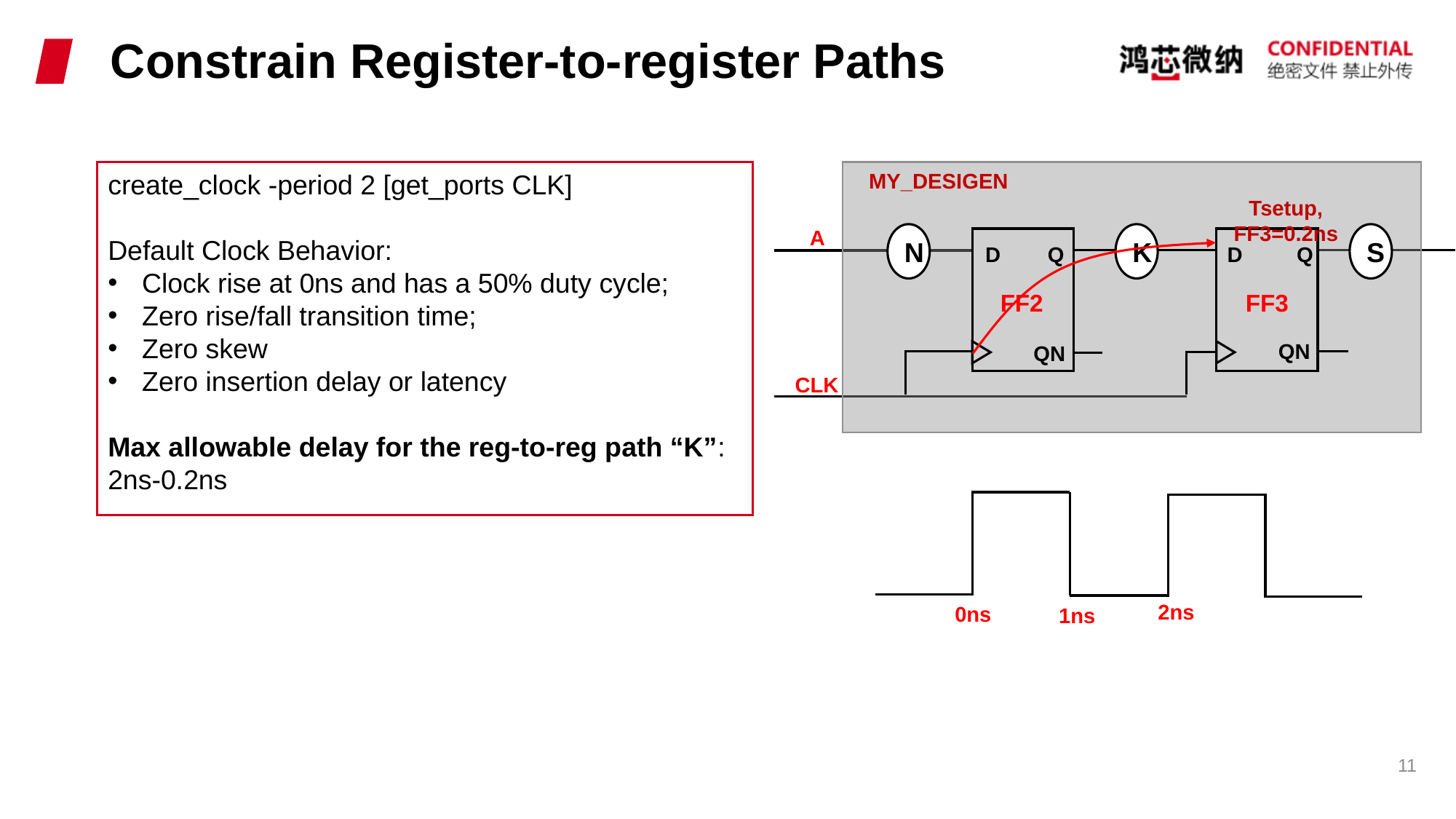

# Constrain Register-to-register Paths
create_clock -period 2 [get_ports CLK]

Default Clock Behavior:
Clock rise at 0ns and has a 50% duty cycle;
Zero rise/fall transition time;
Zero skew
Zero insertion delay or latency

Max allowable delay for the reg-to-reg path “K”: 2ns-0.2ns
MY_DESIGEN

Tsetup, FF3=0.2ns
A
N
K
S

Q
D
Q
D

FF3
FF2
QN
QN
CLK
2ns
0ns
1ns
11